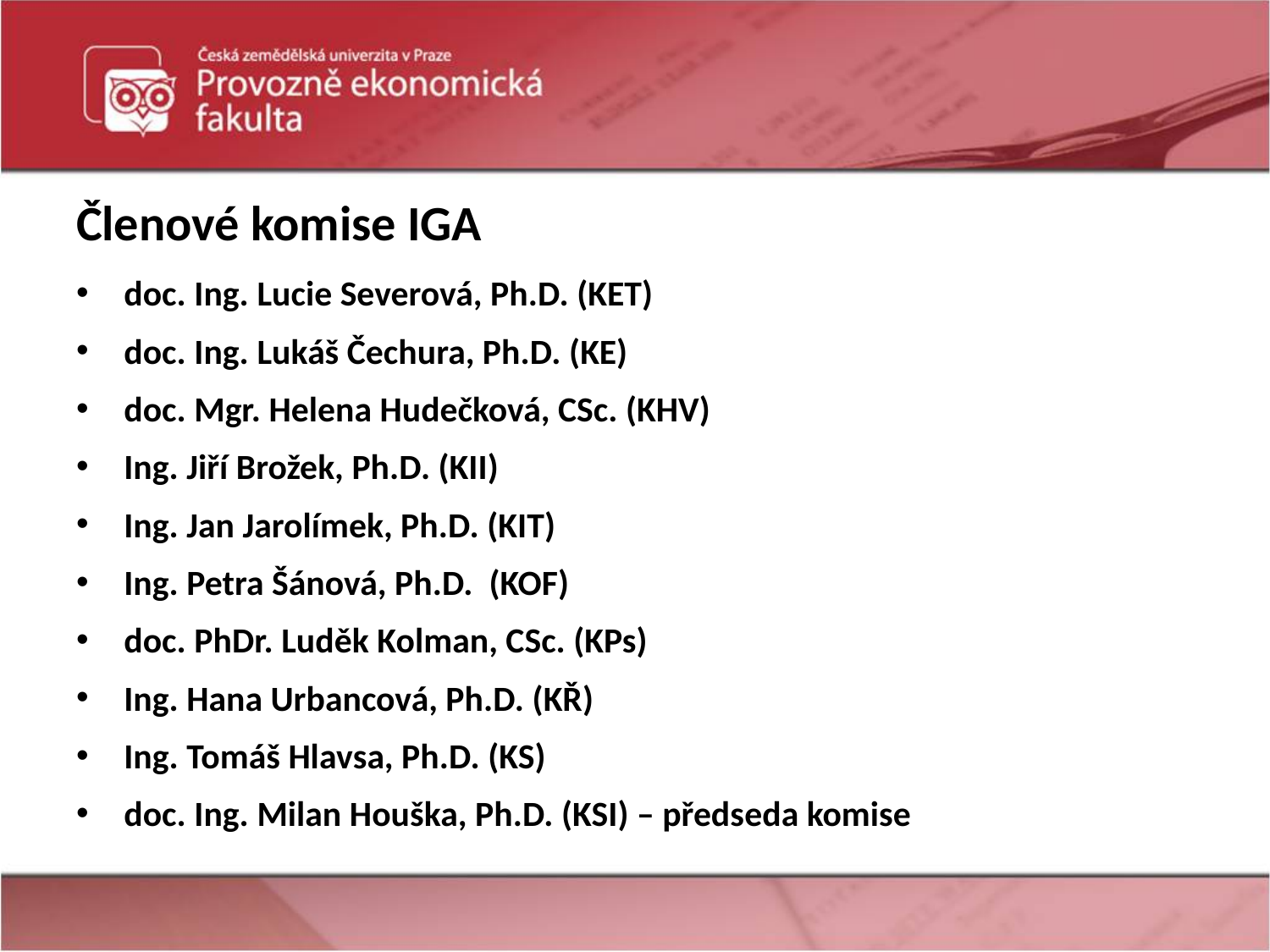

# Členové komise IGA
doc. Ing. Lucie Severová, Ph.D. (KET)
doc. Ing. Lukáš Čechura, Ph.D. (KE)
doc. Mgr. Helena Hudečková, CSc. (KHV)
Ing. Jiří Brožek, Ph.D. (KII)
Ing. Jan Jarolímek, Ph.D. (KIT)
Ing. Petra Šánová, Ph.D.  (KOF)
doc. PhDr. Luděk Kolman, CSc. (KPs)
Ing. Hana Urbancová, Ph.D. (KŘ)
Ing. Tomáš Hlavsa, Ph.D. (KS)
doc. Ing. Milan Houška, Ph.D. (KSI) – předseda komise